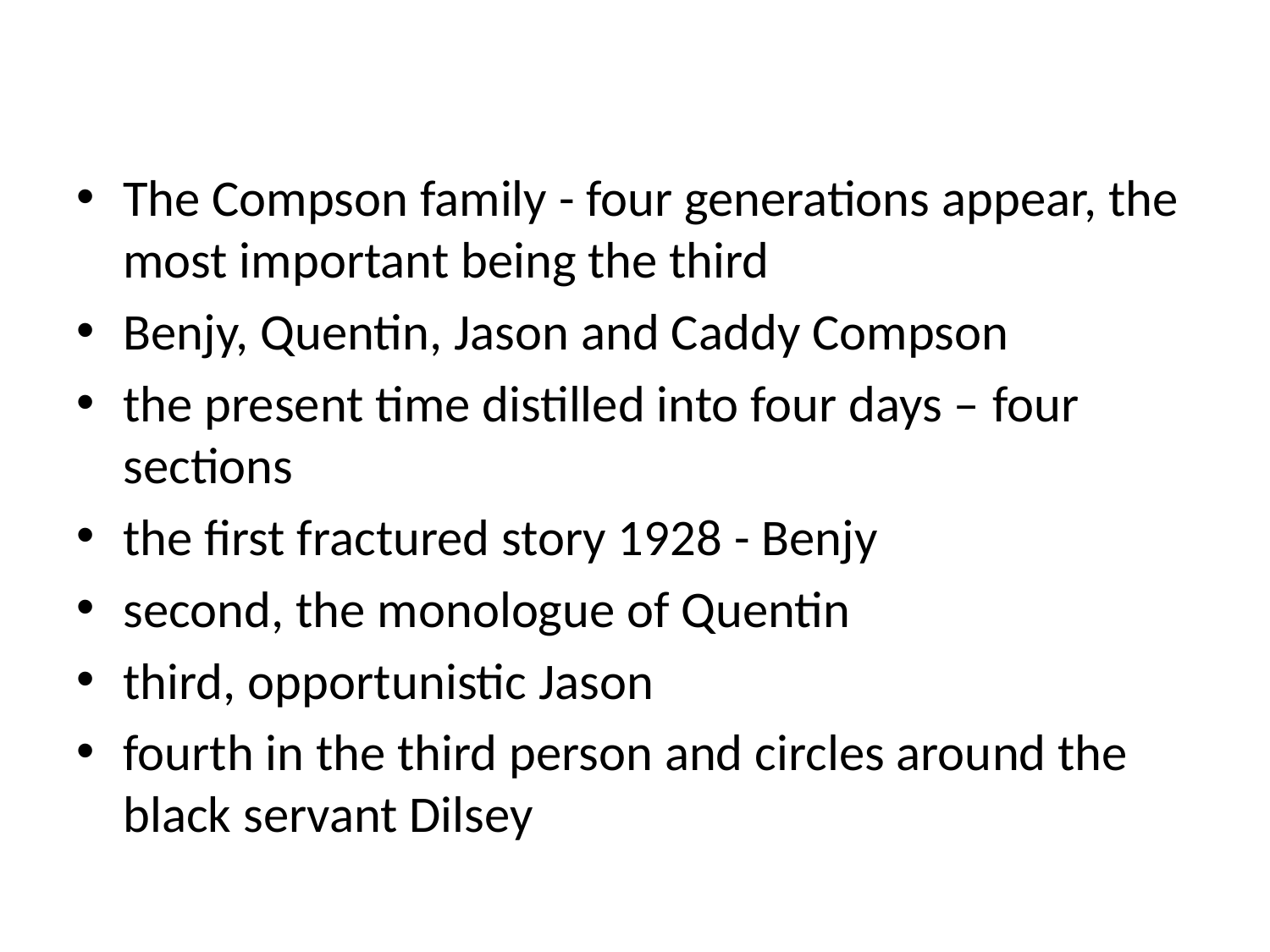

#
The Compson family - four generations appear, the most important being the third
Benjy, Quentin, Jason and Caddy Compson
the present time distilled into four days – four sections
the first fractured story 1928 - Benjy
second, the monologue of Quentin
third, opportunistic Jason
fourth in the third person and circles around the black servant Dilsey